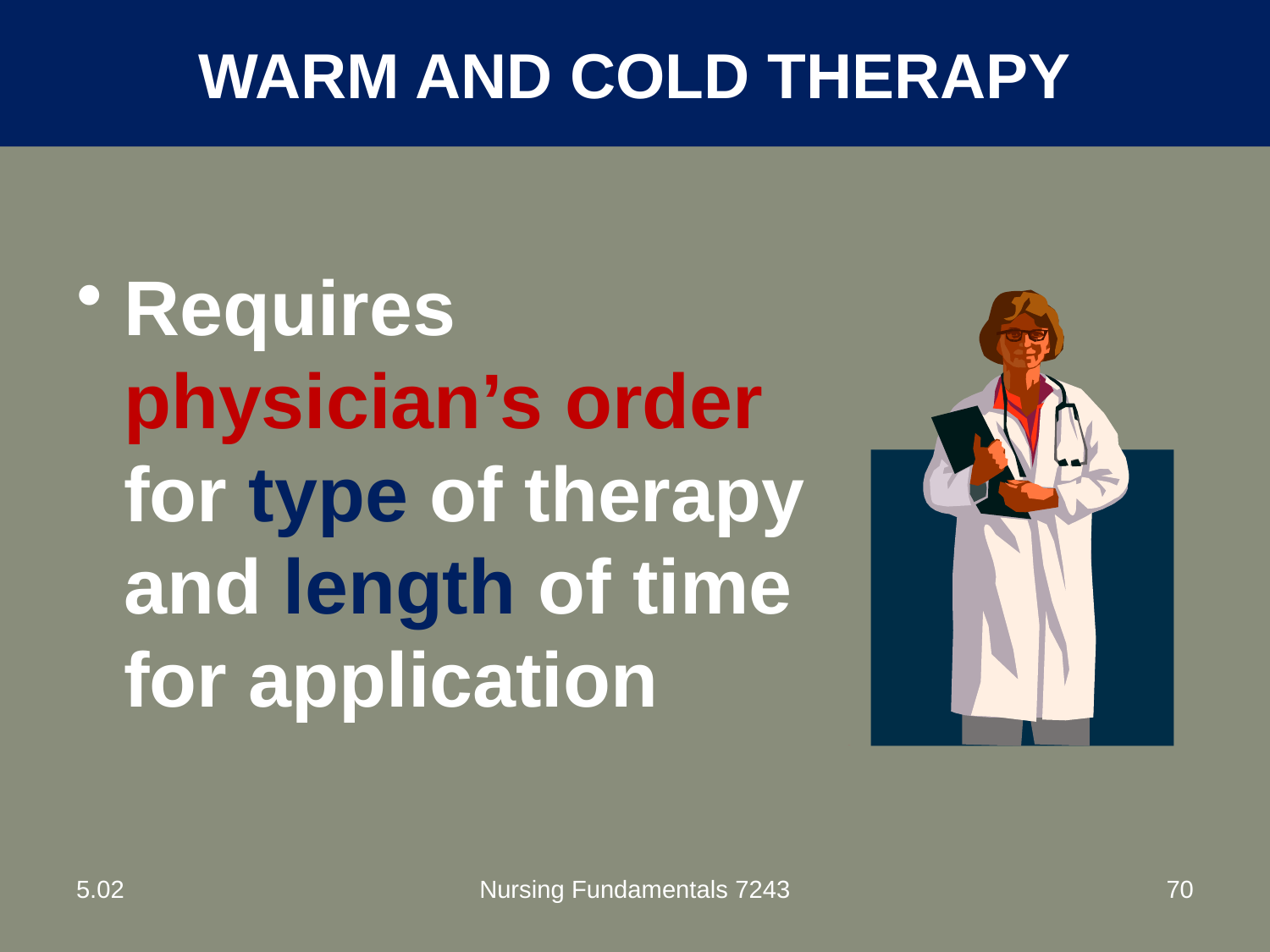

# Warm and cold therapy
Requires physician’s order for type of therapy and length of time for application

5.02
Nursing Fundamentals 7243
70